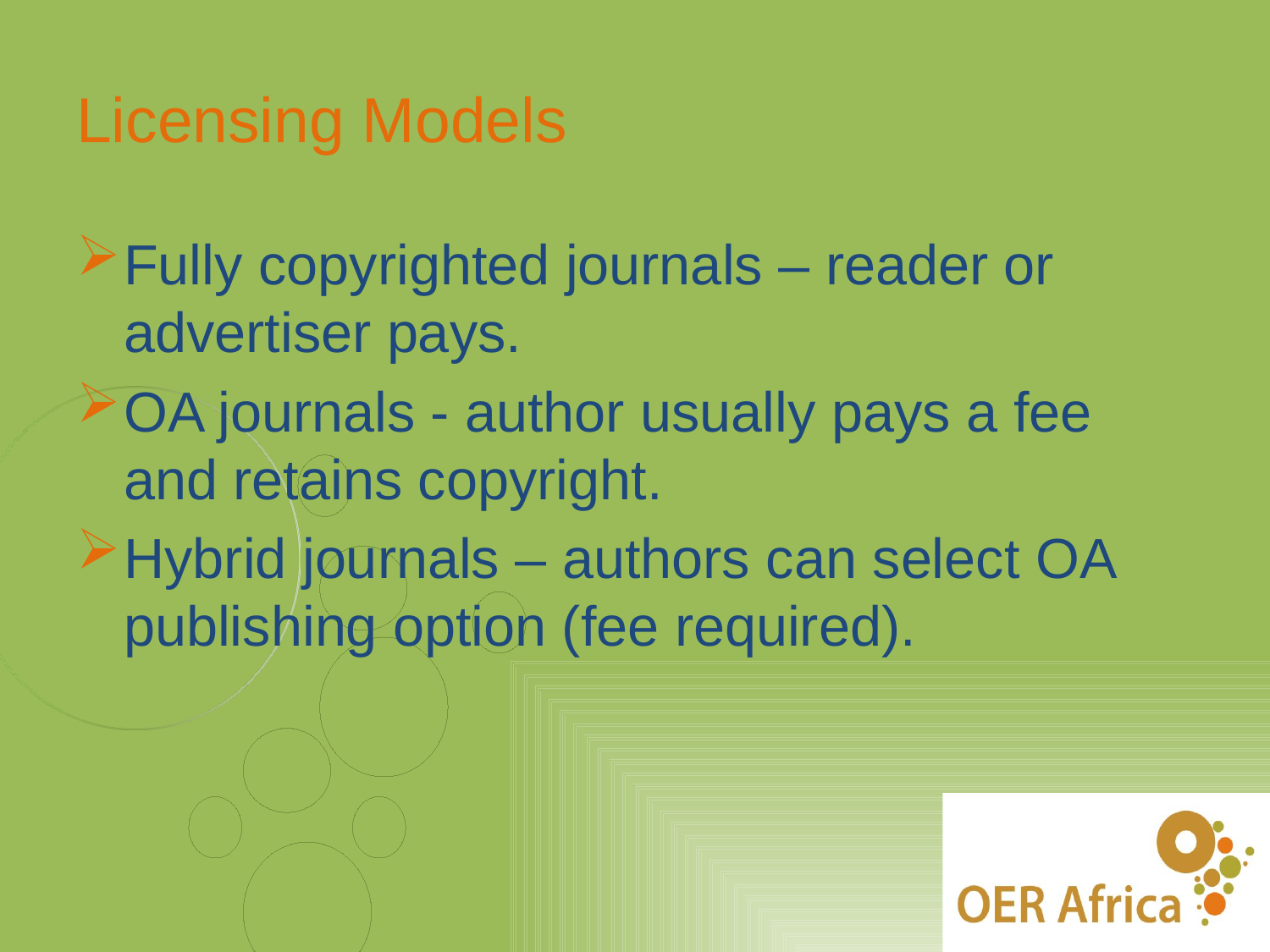

# Licensing Models
Fully copyrighted journals – reader or advertiser pays.
OA journals - author usually pays a fee and retains copyright.
Hybrid journals – authors can select OA publishing option (fee required).